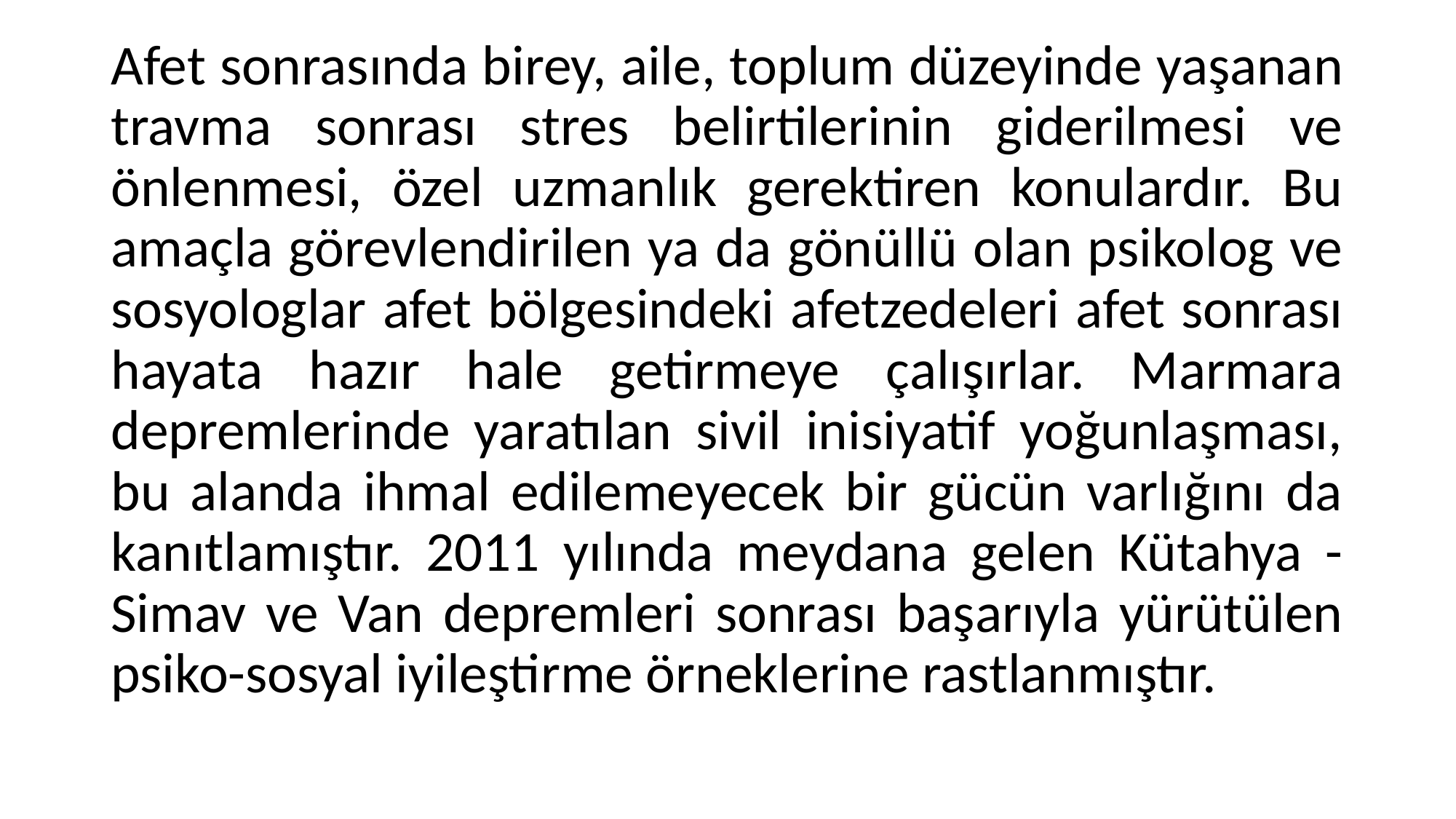

Afet sonrasında birey, aile, toplum düzeyinde yaşanan travma sonrası stres belirtilerinin giderilmesi ve önlenmesi, özel uzmanlık gerektiren konulardır. Bu amaçla görevlendirilen ya da gönüllü olan psikolog ve sosyologlar afet bölgesindeki afetzedeleri afet sonrası hayata hazır hale getirmeye çalışırlar. Marmara depremlerinde yaratılan sivil inisiyatif yoğunlaşması, bu alanda ihmal edilemeyecek bir gücün varlığını da kanıtlamıştır. 2011 yılında meydana gelen Kütahya - Simav ve Van depremleri sonrası başarıyla yürütülen psiko-sosyal iyileştirme örneklerine rastlanmıştır.